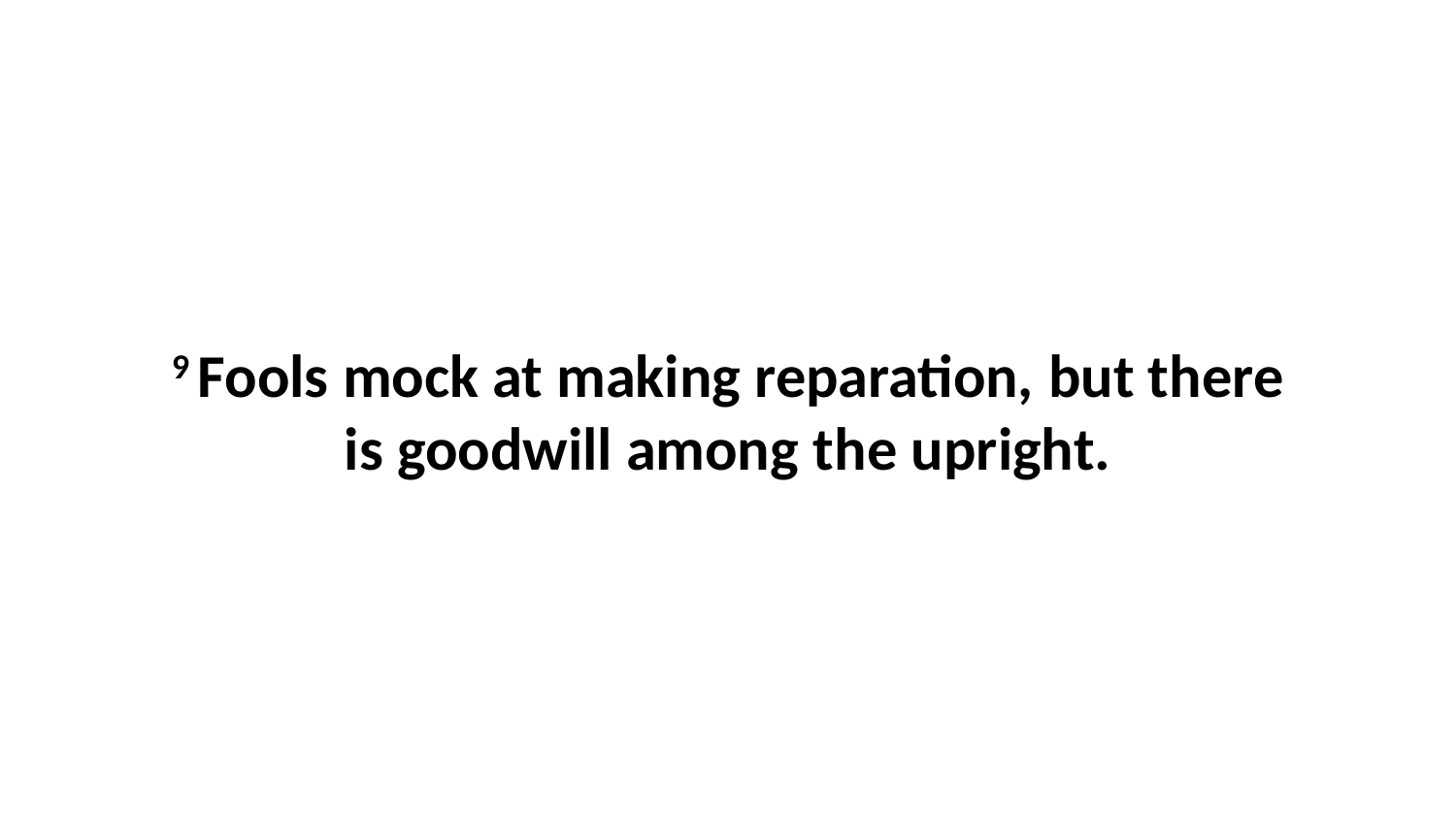

9 Fools mock at making reparation, but there is goodwill among the upright.